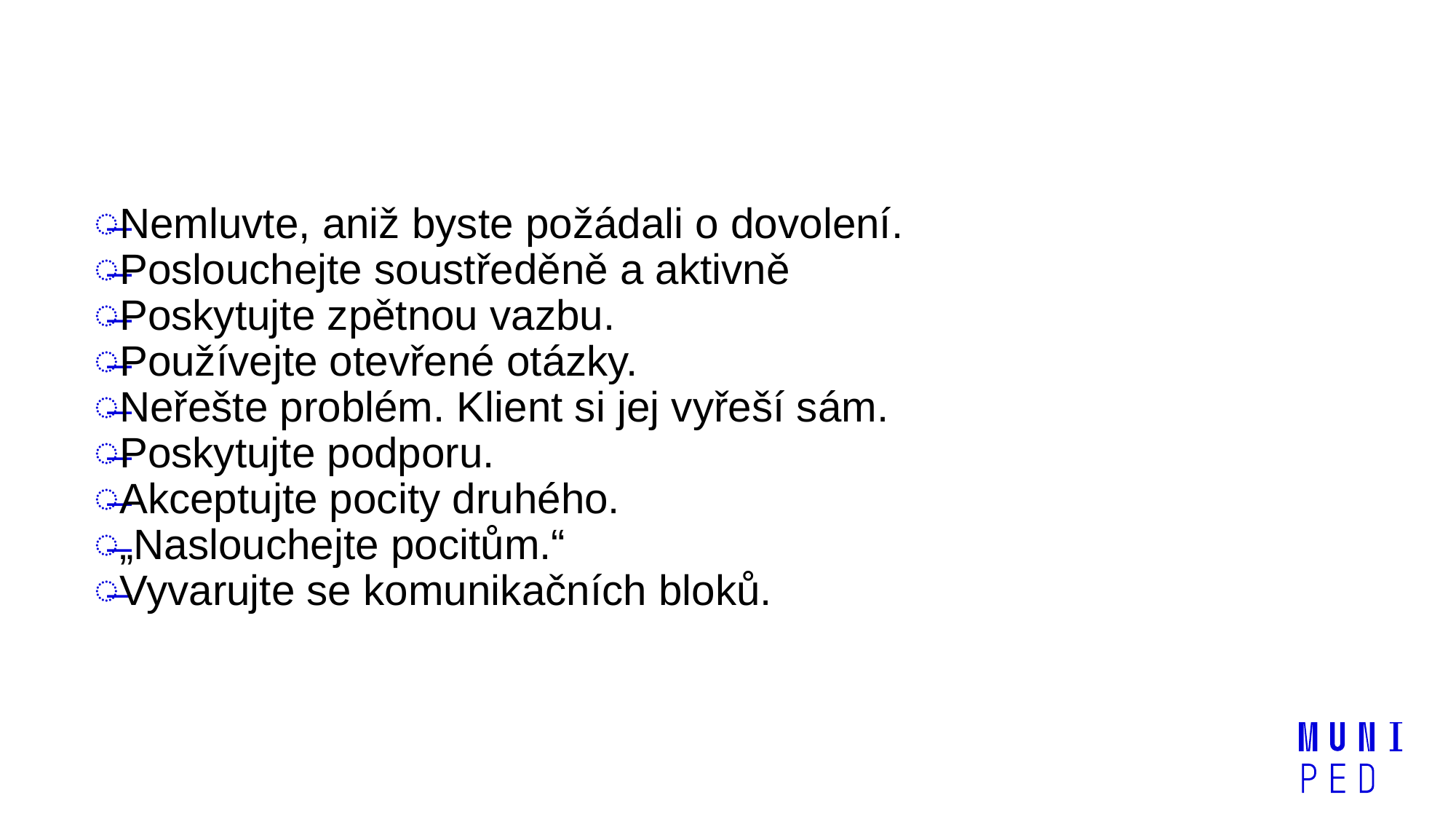

# Jak naslouchat vstřícně ?
Nemluvte, aniž byste požádali o dovolení.
Poslouchejte soustředěně a aktivně
Poskytujte zpětnou vazbu.
Používejte otevřené otázky.
Neřešte problém. Klient si jej vyřeší sám.
Poskytujte podporu.
Akceptujte pocity druhého.
„Naslouchejte pocitům.“
Vyvarujte se komunikačních bloků.